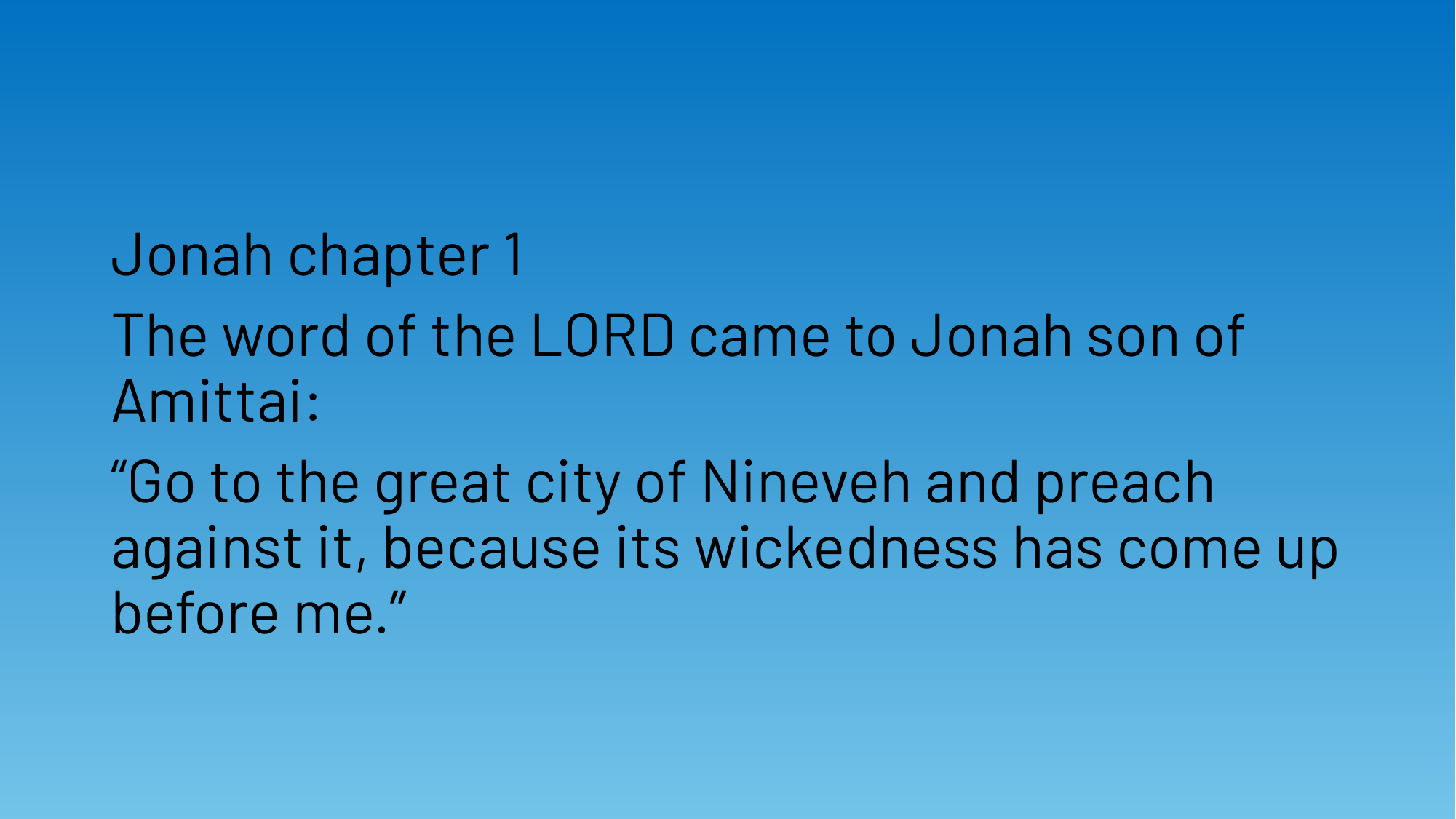

#
Jonah chapter 1
The word of the LORD came to Jonah son of Amittai:
“Go to the great city of Nineveh and preach against it, because its wickedness has come up before me.”